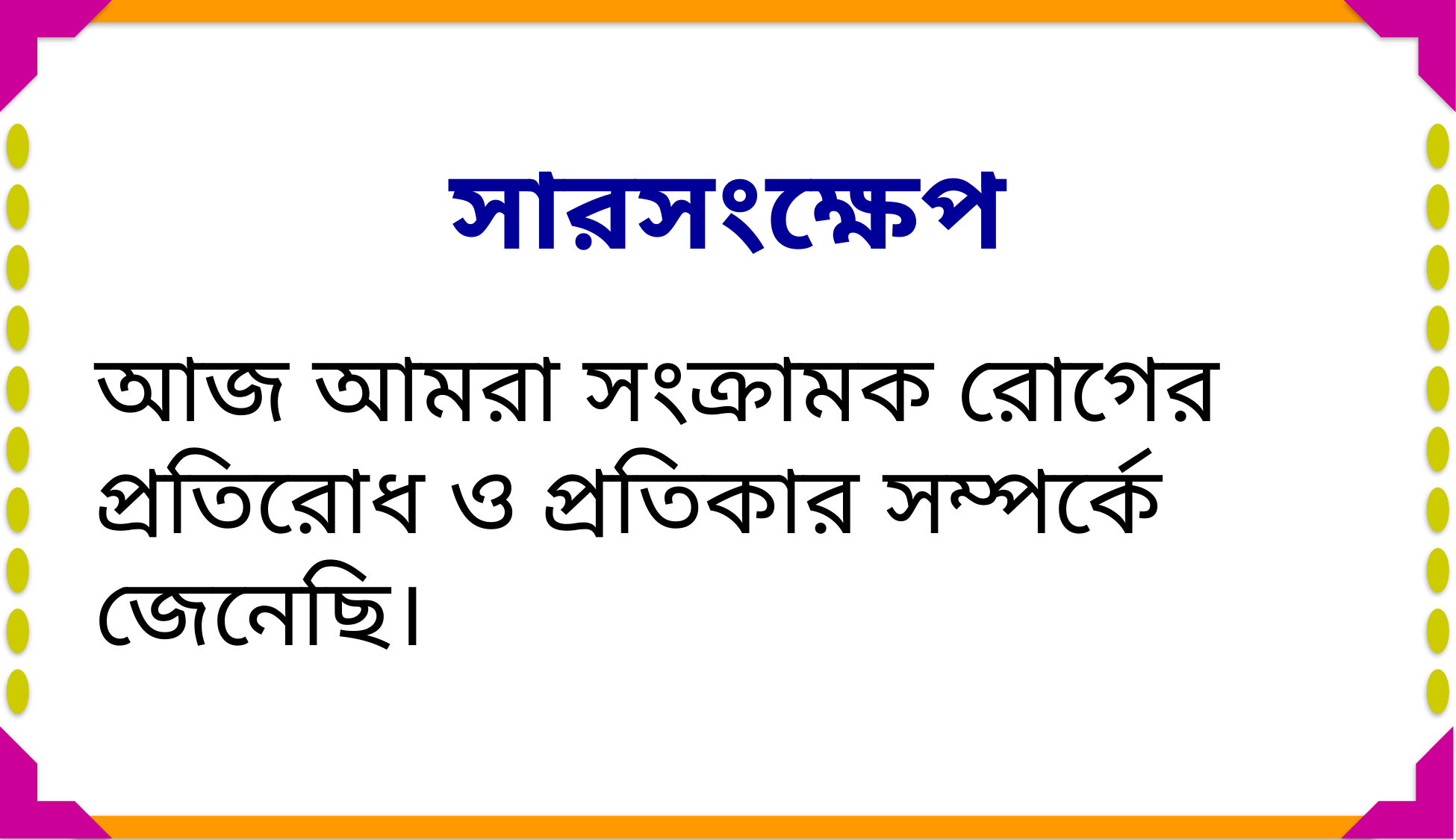

সারসংক্ষেপ
আজ আমরা সংক্রামক রোগের প্রতিরোধ ও প্রতিকার সম্পর্কে জেনেছি।